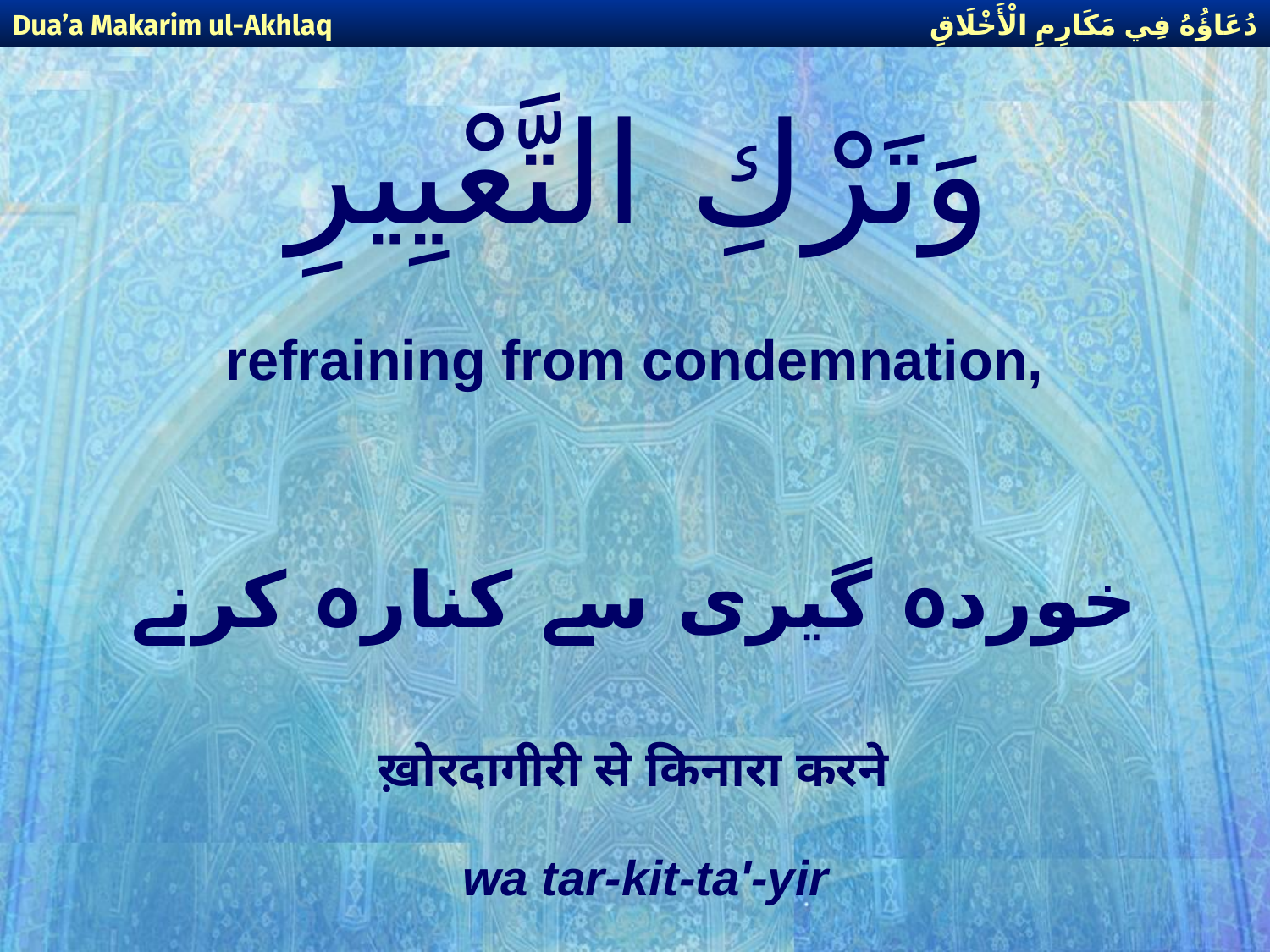

دُعَاؤُهُ فِي مَكَارِمِ الْأَخْلَاقِ
Dua’a Makarim ul-Akhlaq
# وَتَرْكِ التَّعْيِيرِ
refraining from condemnation,
خوردہ گیری سے كنارہ كرنے
ख़ोरदागीरी से किनारा करने
wa tar-kit-ta'-yir